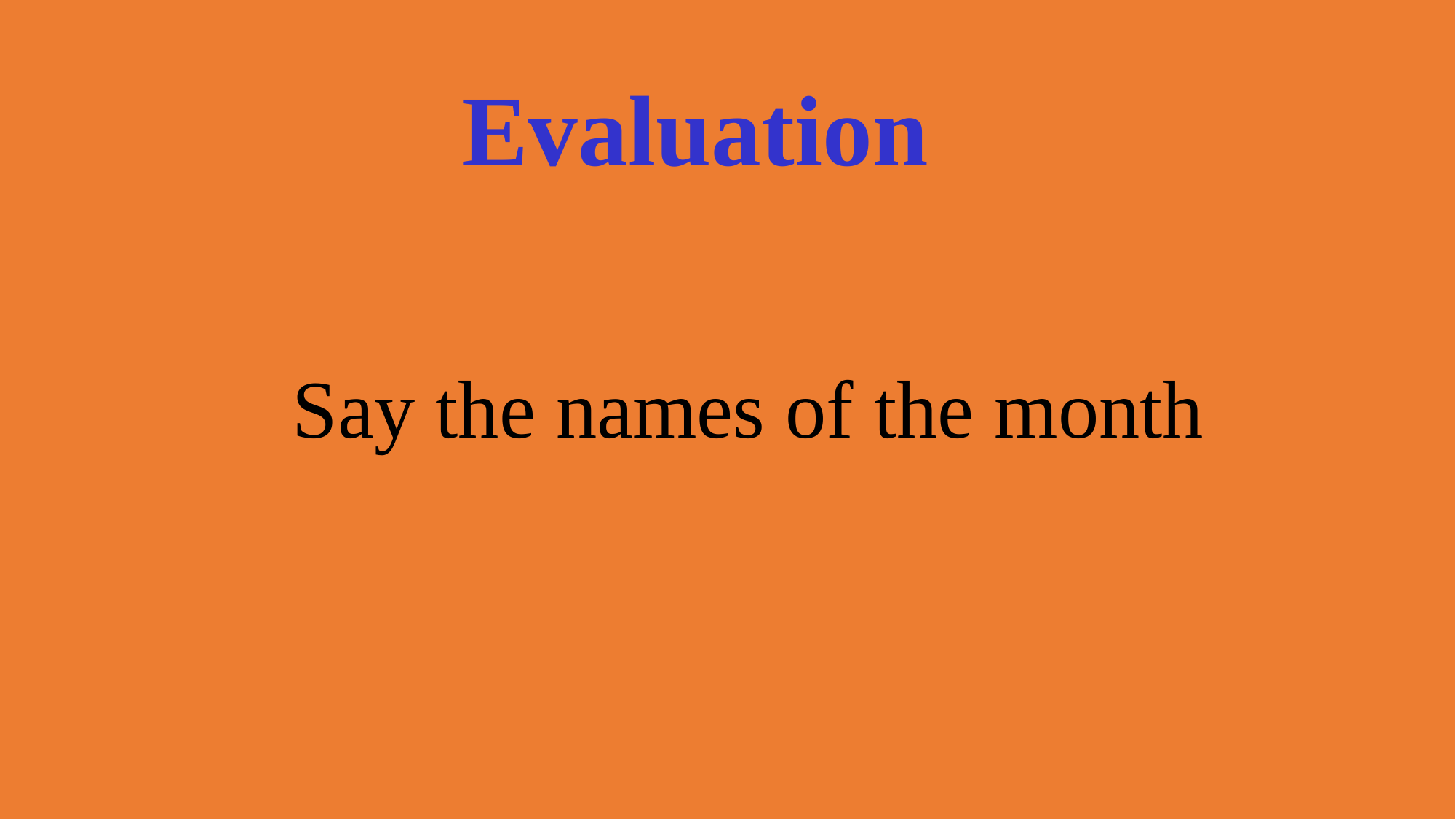

Evaluation
Say the names of the month